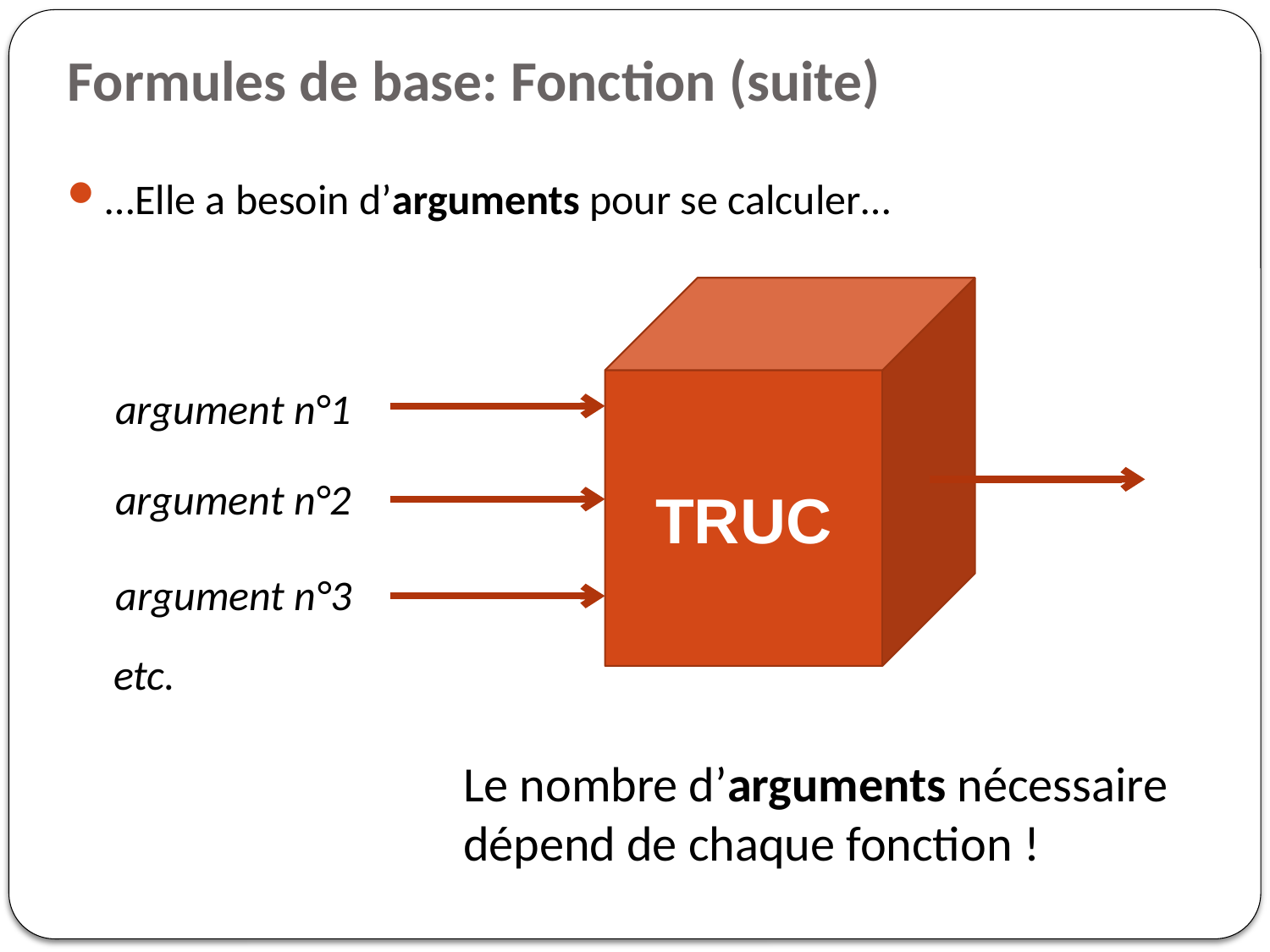

# Formules de base: Fonction (suite)
…Elle a besoin d’arguments pour se calculer…

TRUC
argument n°1
argument n°2
argument n°3
etc.
Le nombre d’arguments nécessaire
dépend de chaque fonction !